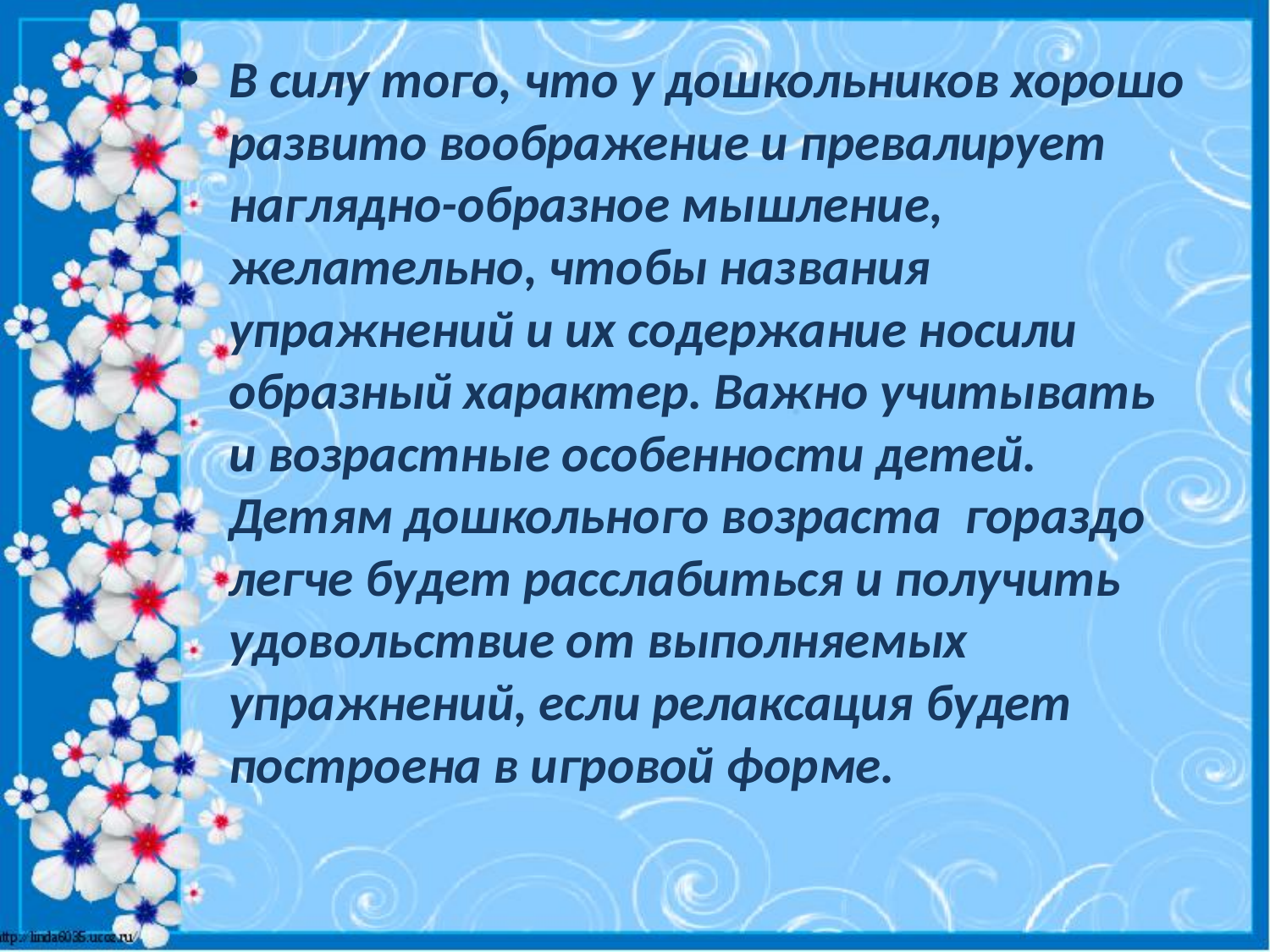

В силу того, что у дошкольников хорошо развито воображение и превалирует наглядно-образное мышление, желательно, чтобы названия упражнений и их содержание носили образный характер. Важно учитывать и возрастные особенности детей. Детям дошкольного возраста  гораздо легче будет расслабиться и получить удовольствие от выполняемых упражнений, если релаксация будет построена в игровой форме.